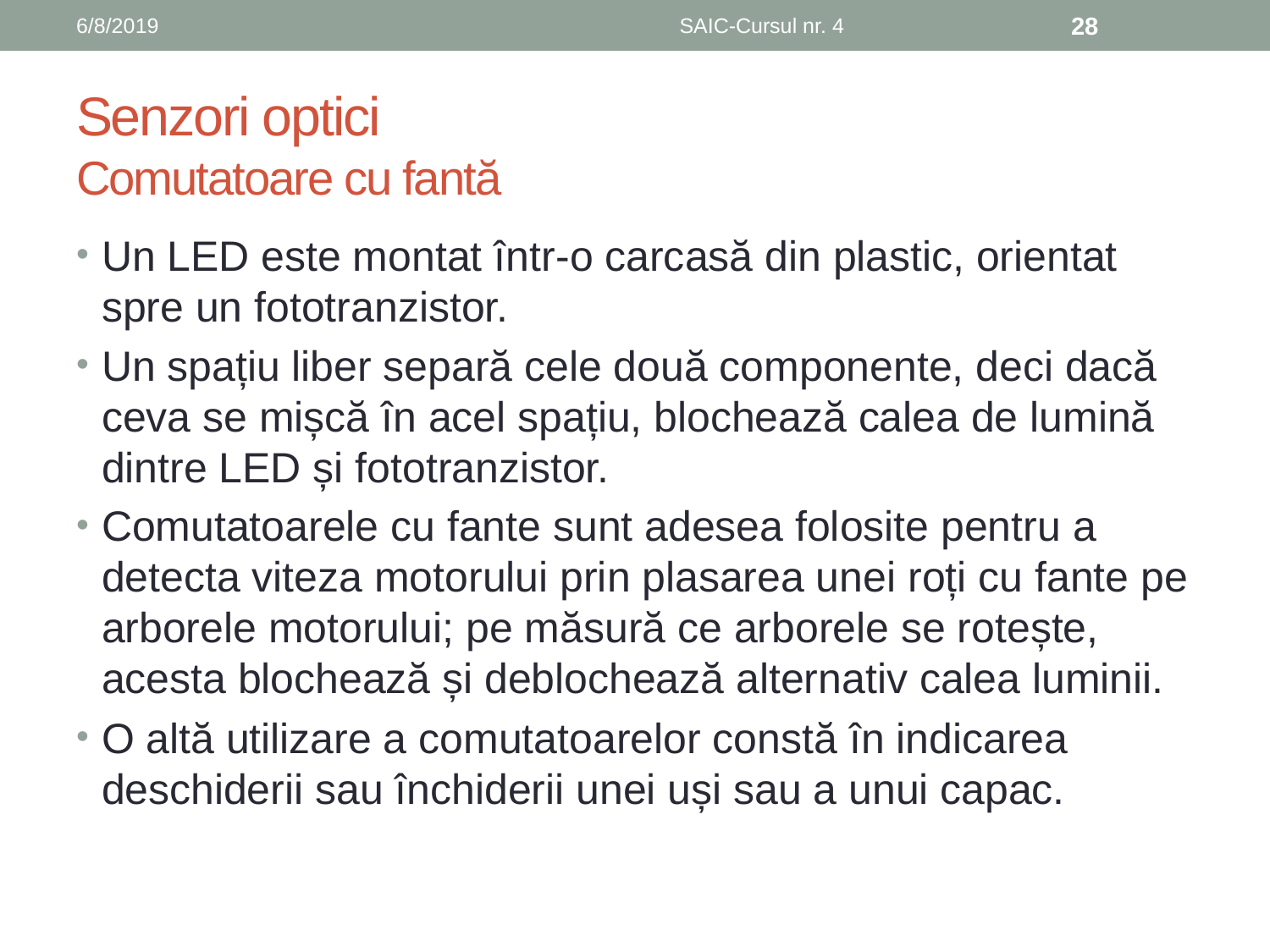

6/8/2019
SAIC-Cursul nr. 4
28
# Senzori optici Comutatoare cu fantă
Un LED este montat într-o carcasă din plastic, orientat spre un fototranzistor.
Un spațiu liber separă cele două componente, deci dacă ceva se mișcă în acel spațiu, blochează calea de lumină dintre LED și fototranzistor.
Comutatoarele cu fante sunt adesea folosite pentru a detecta viteza motorului prin plasarea unei roți cu fante pe arborele motorului; pe măsură ce arborele se rotește, acesta blochează și deblochează alternativ calea luminii.
O altă utilizare a comutatoarelor constă în indicarea deschiderii sau închiderii unei uși sau a unui capac.